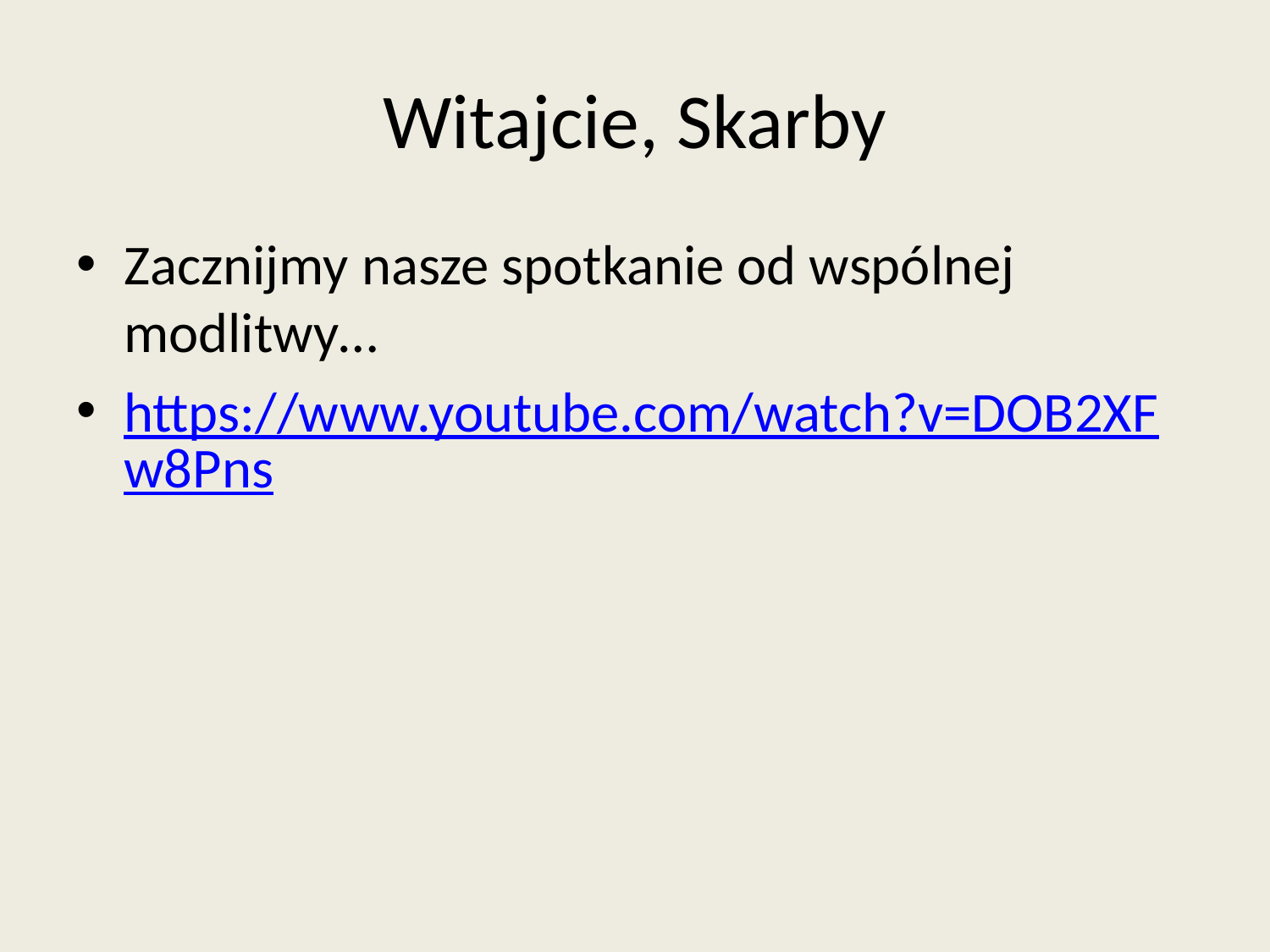

# Witajcie, Skarby
Zacznijmy nasze spotkanie od wspólnej modlitwy…
https://www.youtube.com/watch?v=DOB2XFw8Pns